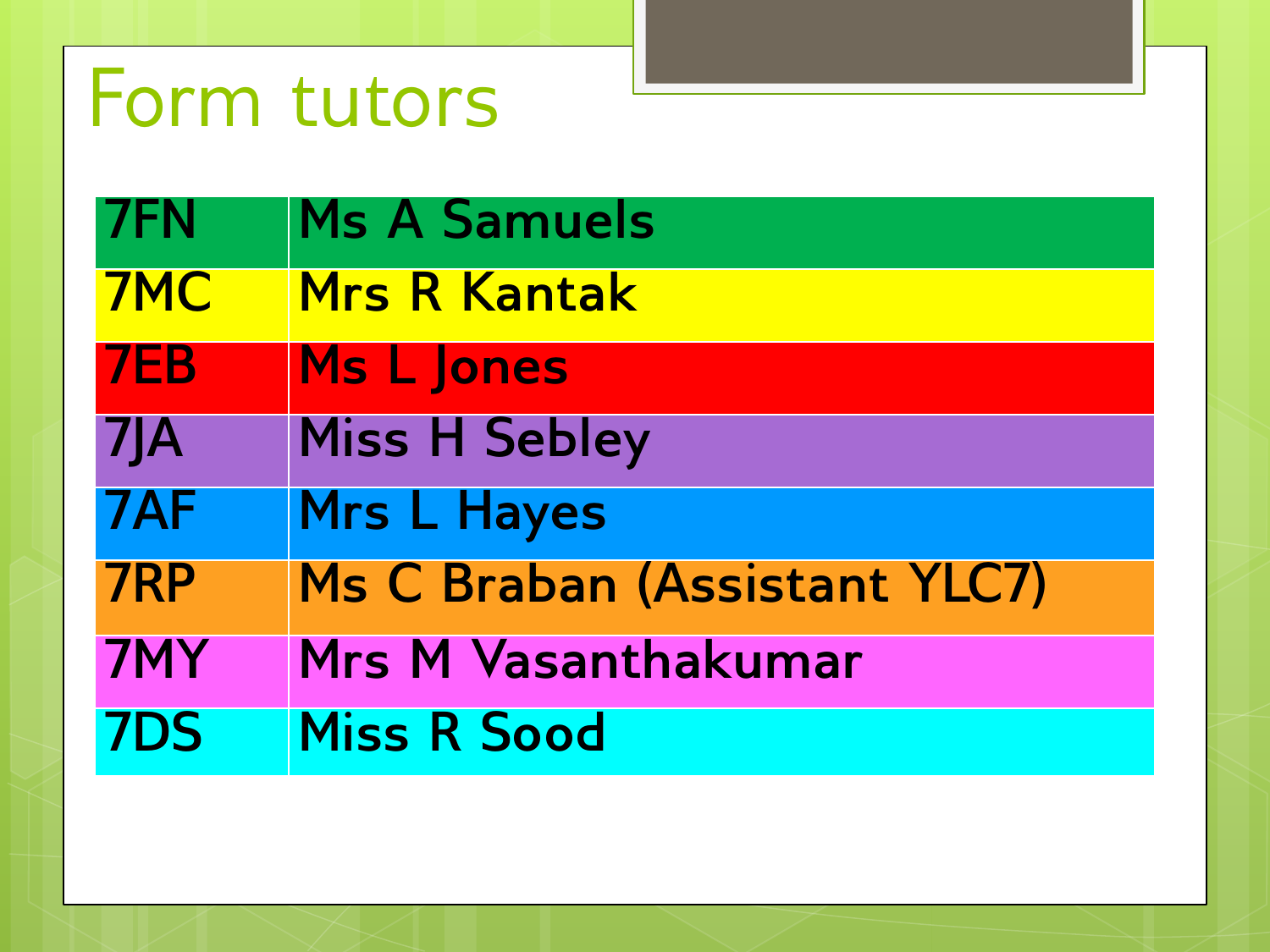

# Form tutors

| 7FN | Ms A Samuels |
| --- | --- |
| 7MC | Mrs R Kantak |
| 7EB | Ms L Jones |
| 7JA | Miss H Sebley |
| 7AF | Mrs L Hayes |
| 7RP | Ms C Braban (Assistant YLC7) |
| 7MY | Mrs M Vasanthakumar |
| 7DS | Miss R Sood |